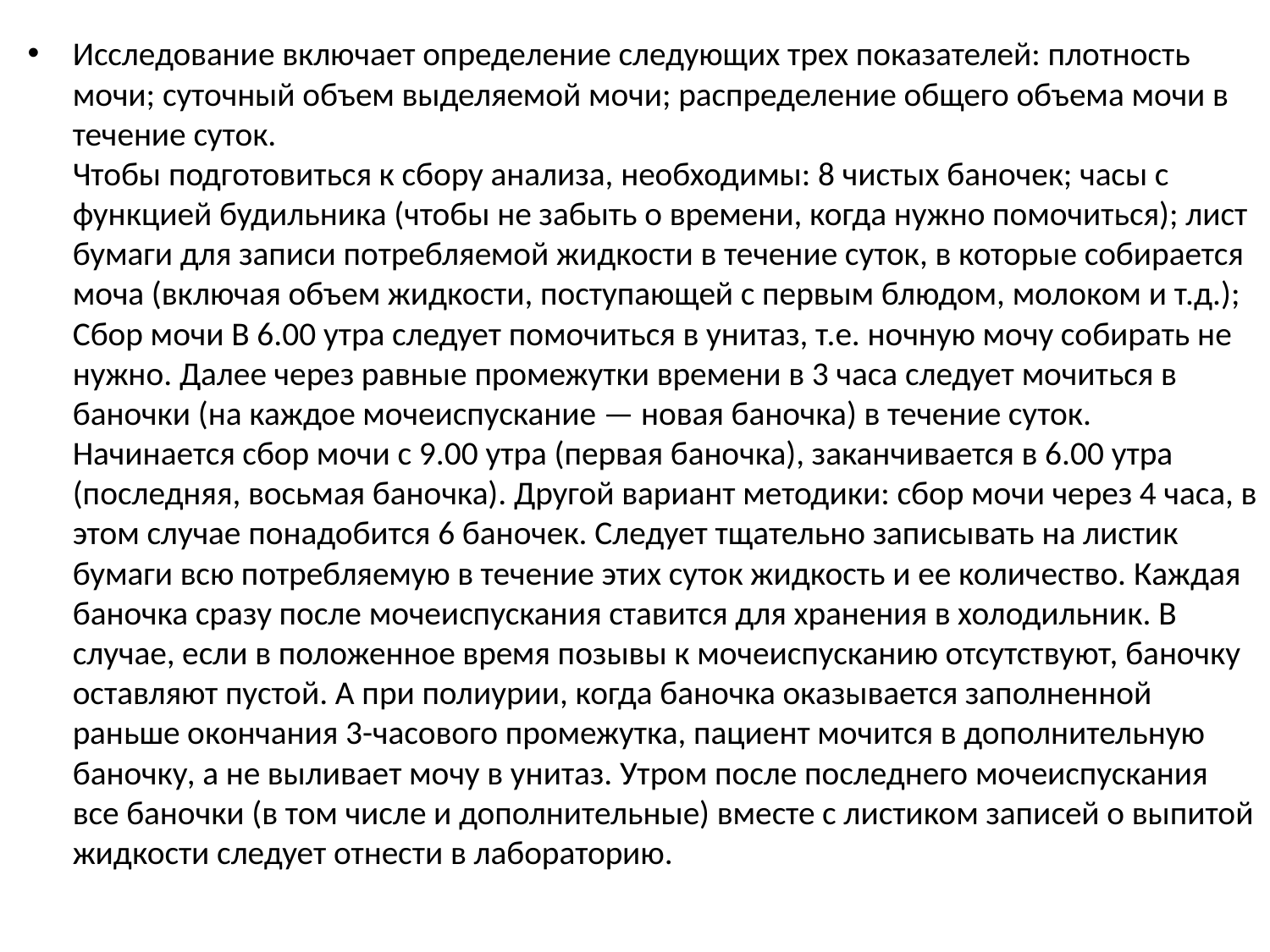

Исследование включает определение следующих трех показателей: плотность мочи; суточный объем выделяемой мочи; распределение общего объема мочи в течение суток.
Чтобы подготовиться к сбору анализа, необходимы: 8 чистых баночек; часы с функцией будильника (чтобы не забыть о времени, когда нужно помочиться); лист бумаги для записи потребляемой жидкости в течение суток, в которые собирается моча (включая объем жидкости, поступающей с первым блюдом, молоком и т.д.); Сбор мочи В 6.00 утра следует помочиться в унитаз, т.е. ночную мочу собирать не нужно. Далее через равные промежутки времени в 3 часа следует мочиться в баночки (на каждое мочеиспускание — новая баночка) в течение суток. Начинается сбор мочи с 9.00 утра (первая баночка), заканчивается в 6.00 утра (последняя, восьмая баночка). Другой вариант методики: сбор мочи через 4 часа, в этом случае понадобится 6 баночек. Следует тщательно записывать на листик бумаги всю потребляемую в течение этих суток жидкость и ее количество. Каждая баночка сразу после мочеиспускания ставится для хранения в холодильник. В случае, если в положенное время позывы к мочеиспусканию отсутствуют, баночку оставляют пустой. А при полиурии, когда баночка оказывается заполненной раньше окончания 3-часового промежутка, пациент мочится в дополнительную баночку, а не выливает мочу в унитаз. Утром после последнего мочеиспускания все баночки (в том числе и дополнительные) вместе с листиком записей о выпитой жидкости следует отнести в лабораторию.